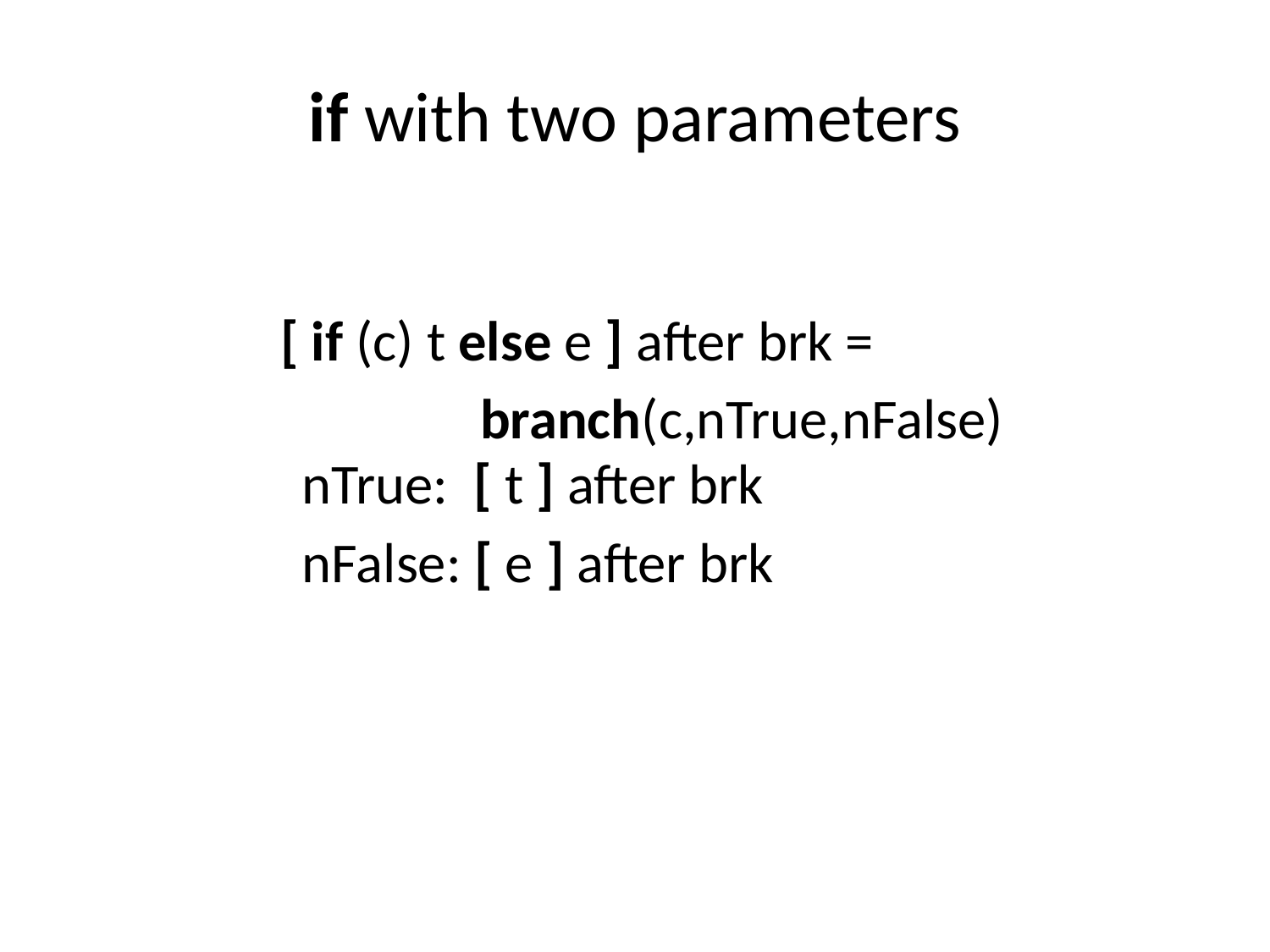

# if with two parameters

[ if (c) t else e ] after brk =
 	branch(c,nTrue,nFalse)
nTrue:  [ t ] after brk
nFalse: [ e ] after brk